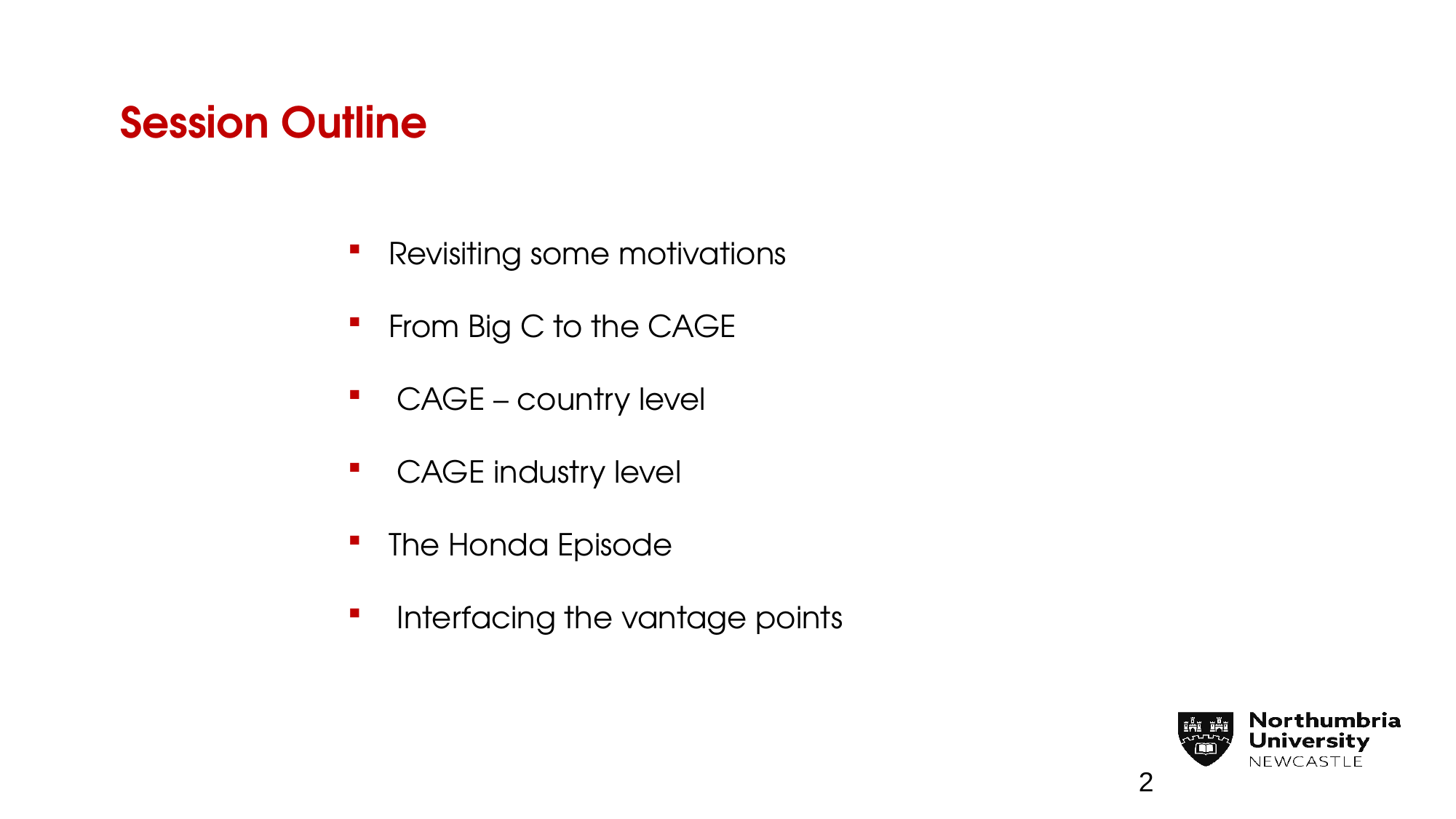

# Session Outline
Revisiting some motivations
From Big C to the CAGE
 CAGE – country level
 CAGE industry level
The Honda Episode
 Interfacing the vantage points
2